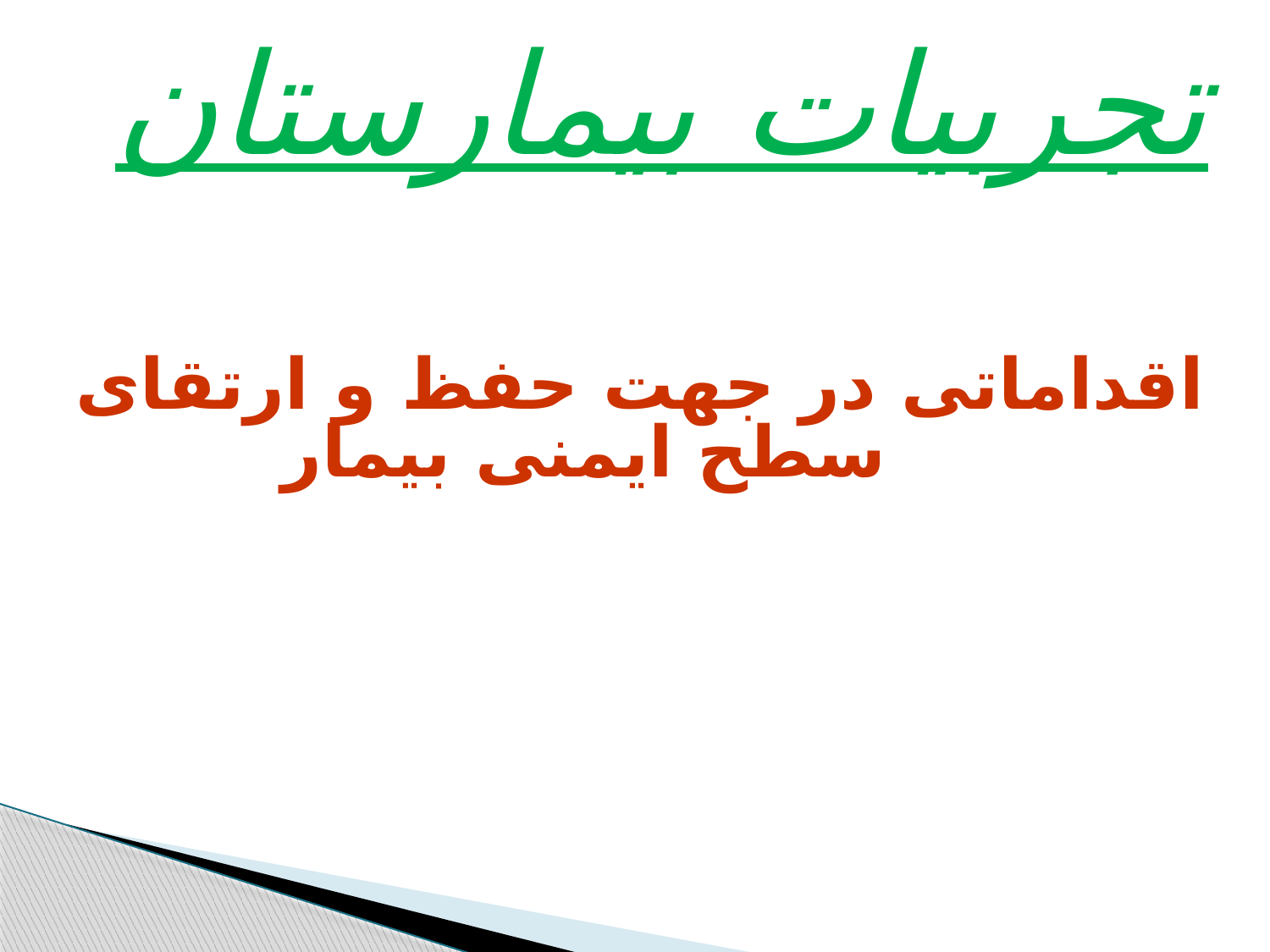

# تجربیات بیمارستان
اقداماتی در جهت حفظ و ارتقای سطح ایمنی بیمار